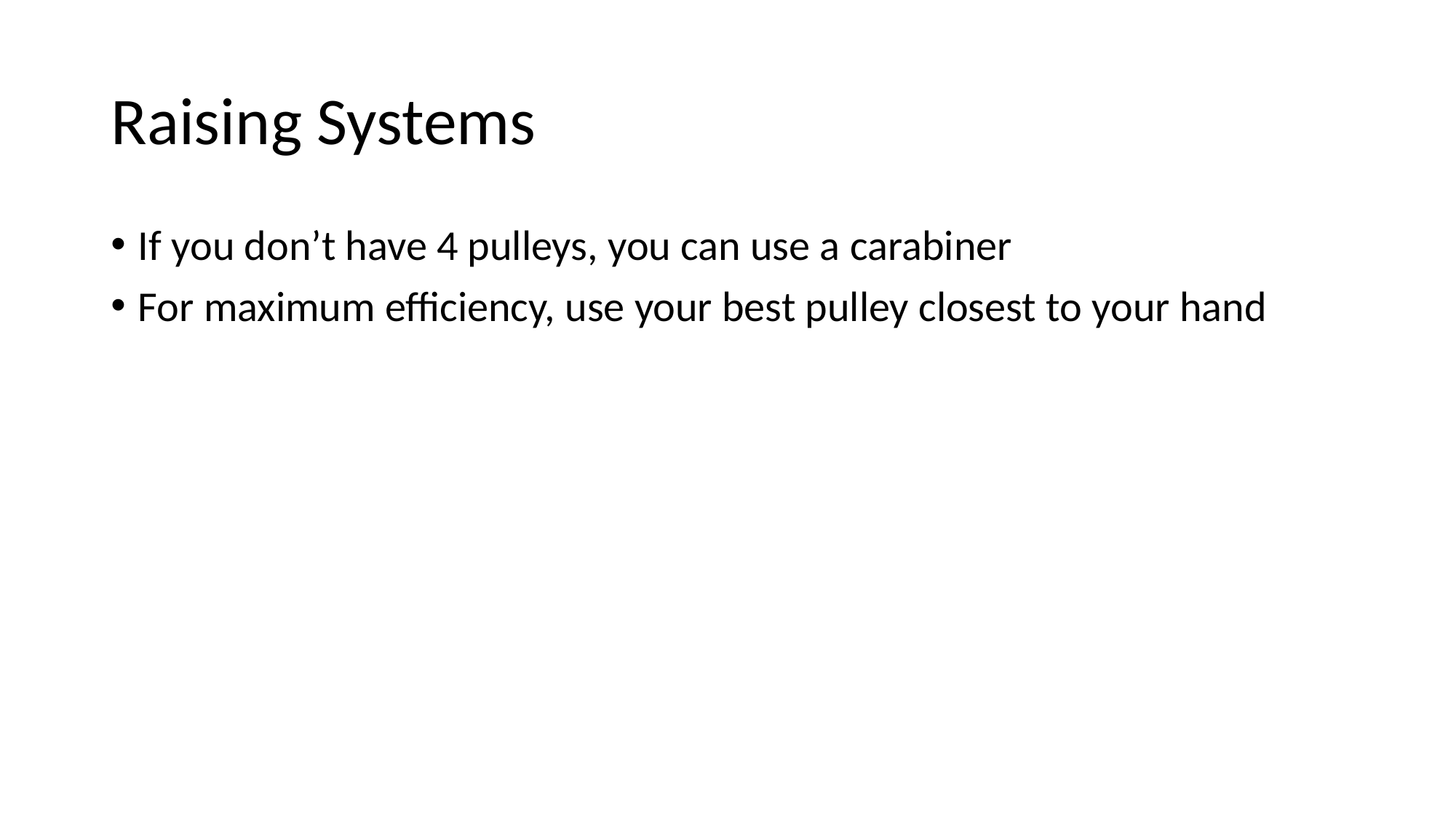

# Raising Systems
If you don’t have 4 pulleys, you can use a carabiner
For maximum efficiency, use your best pulley closest to your hand